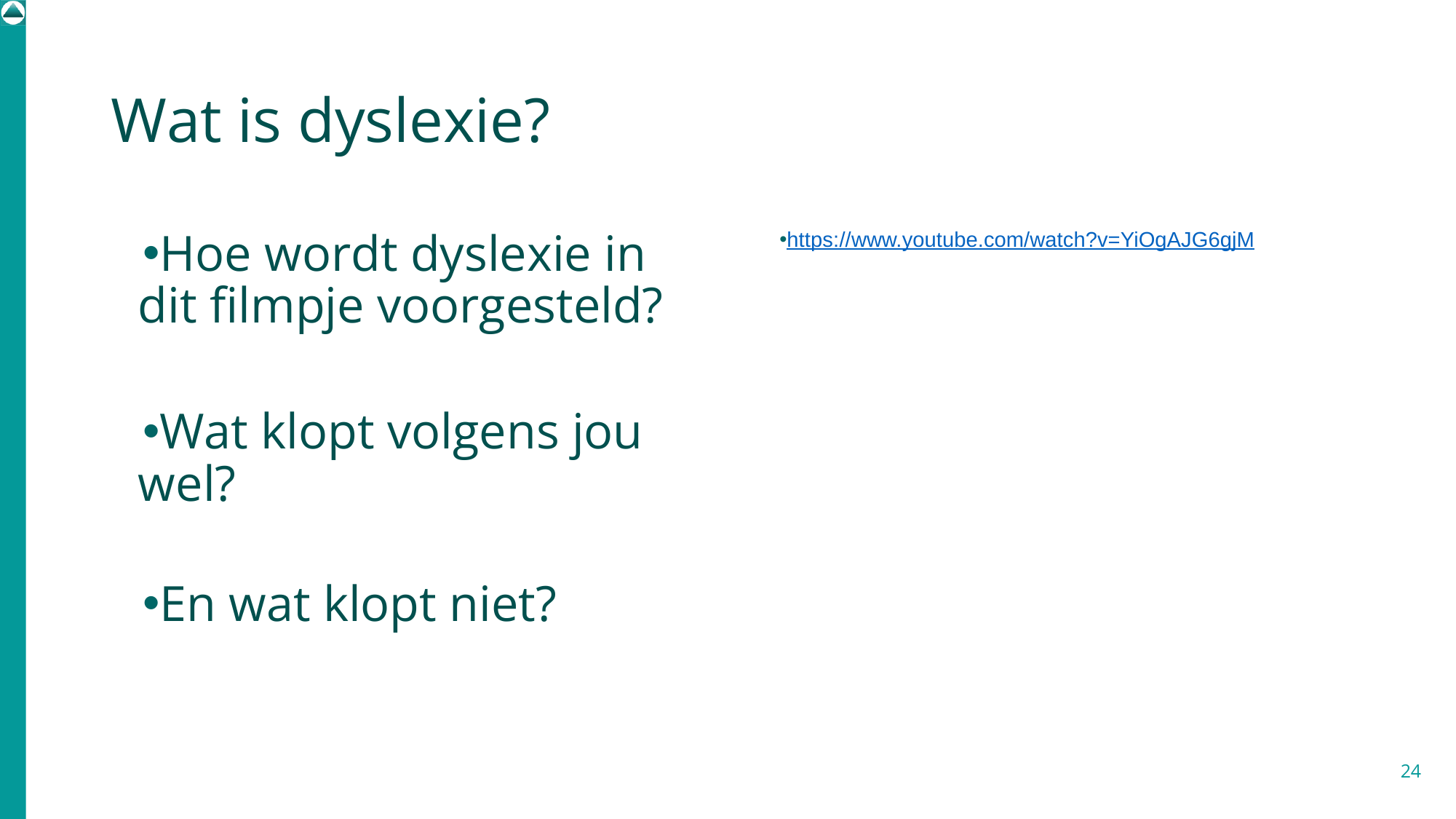

# Wat is dyslexie?
Hoe wordt dyslexie in dit filmpje voorgesteld?
Wat klopt volgens jou wel?
En wat klopt niet?

https://www.youtube.com/watch?v=YiOgAJG6gjM

24